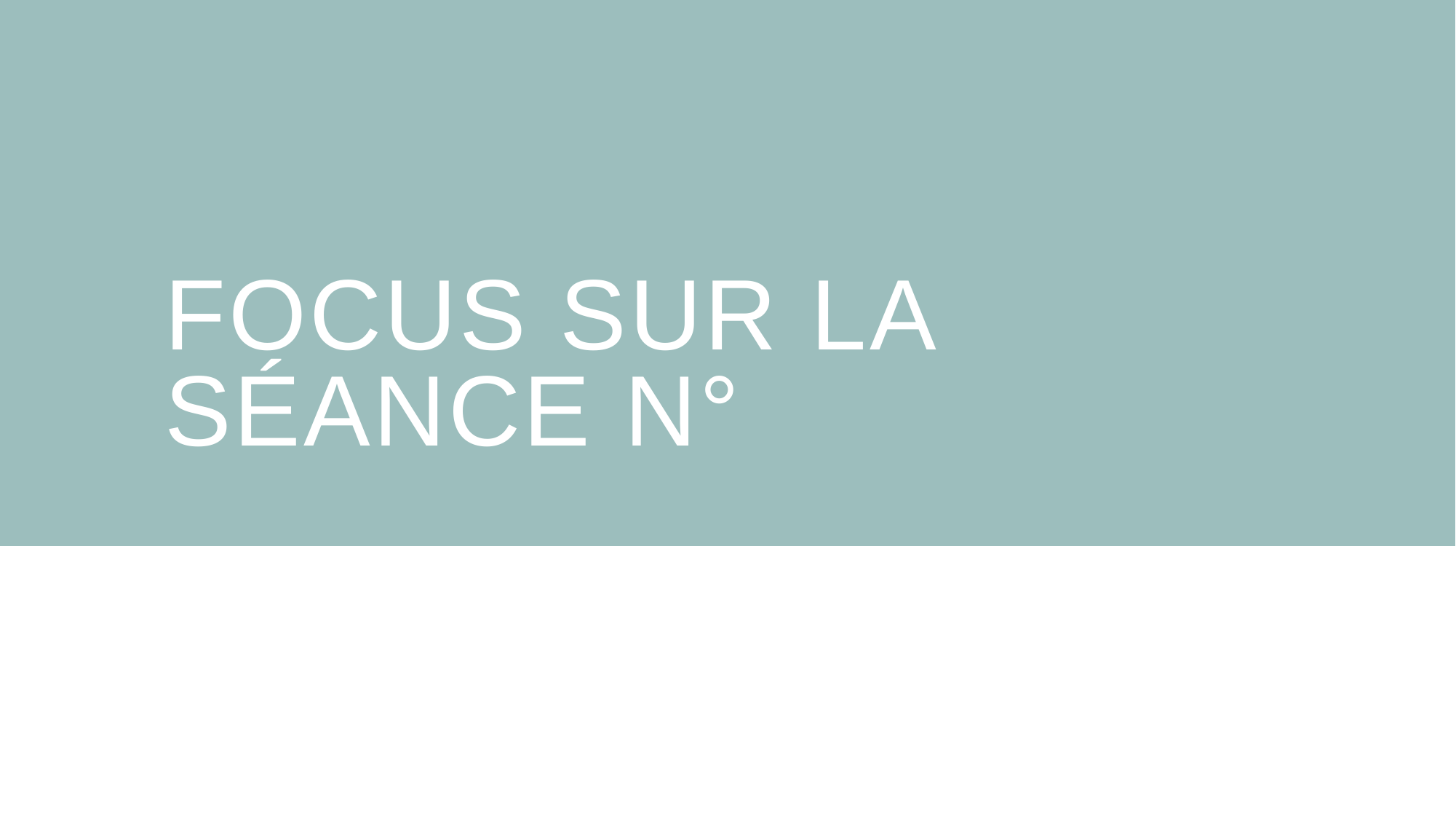

# Focus sur la SÉANCE n°
18